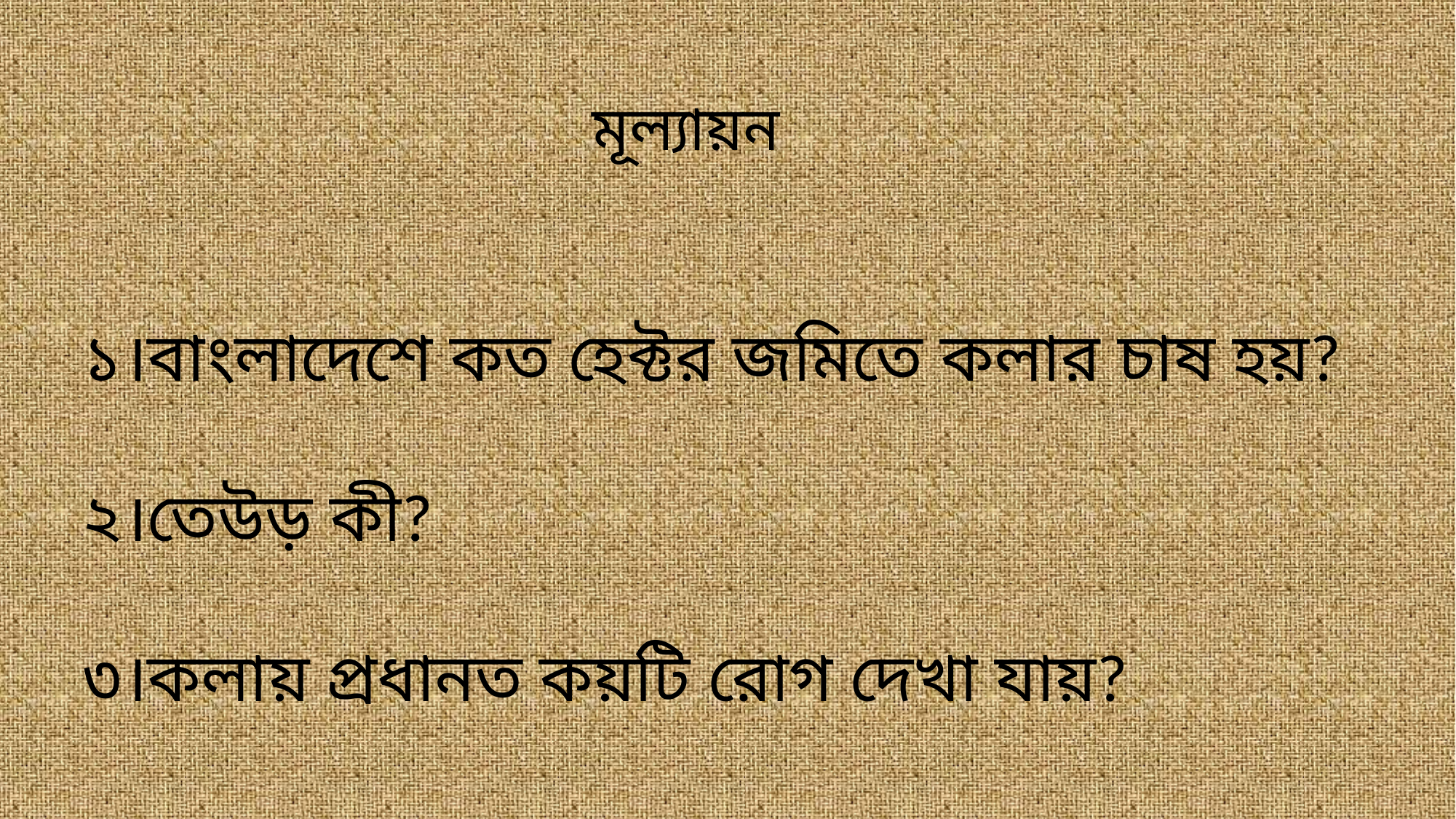

মূল্যায়ন
১।বাংলাদেশে কত হেক্টর জমিতে কলার চাষ হয়?

২।তেউড় কী?

৩।কলায় প্রধানত কয়টি রোগ দেখা যায়?